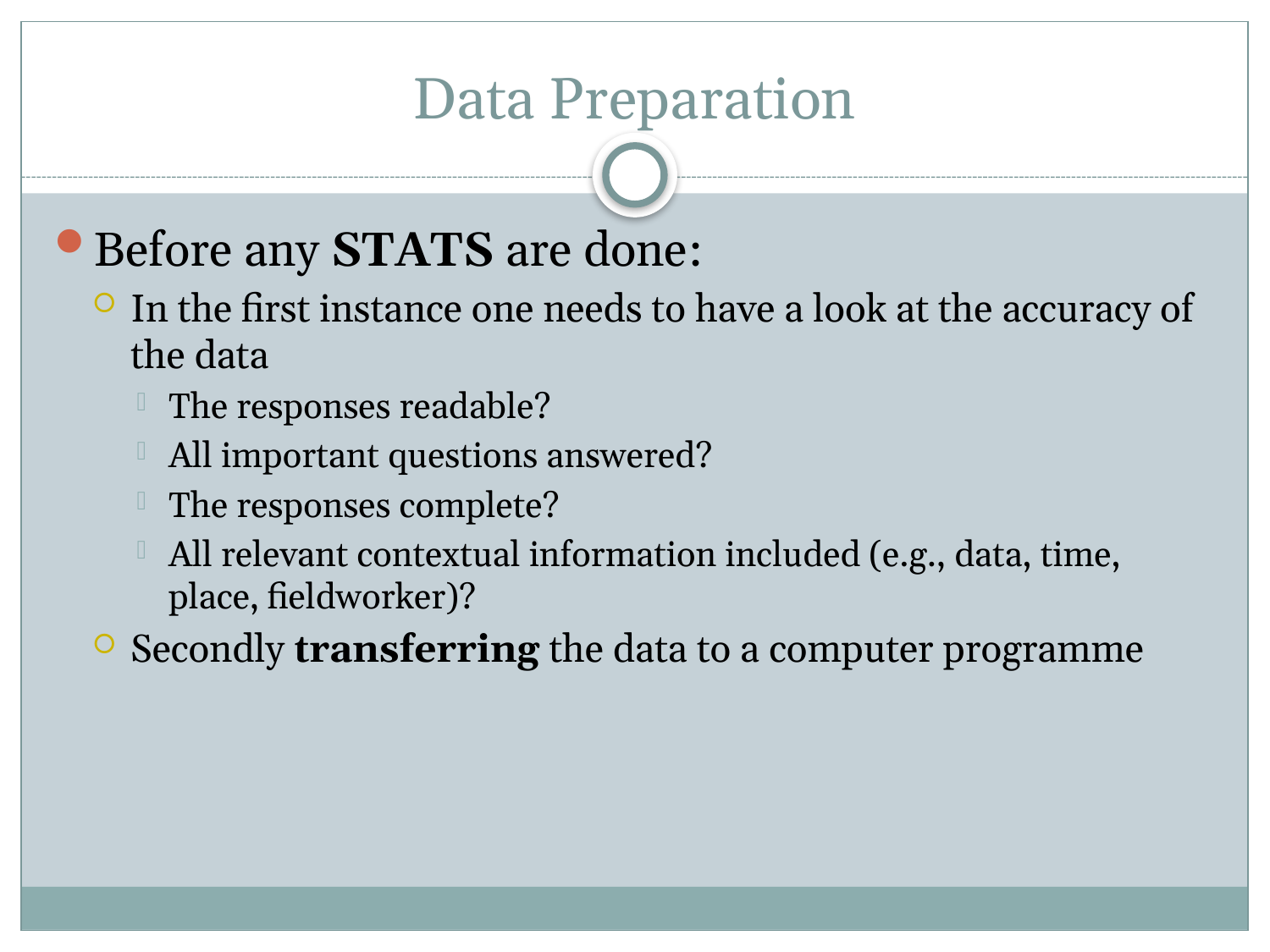

# Data Preparation
Before any STATS are done:
In the first instance one needs to have a look at the accuracy of the data
The responses readable?
All important questions answered?
The responses complete?
All relevant contextual information included (e.g., data, time, place, fieldworker)?
Secondly transferring the data to a computer programme